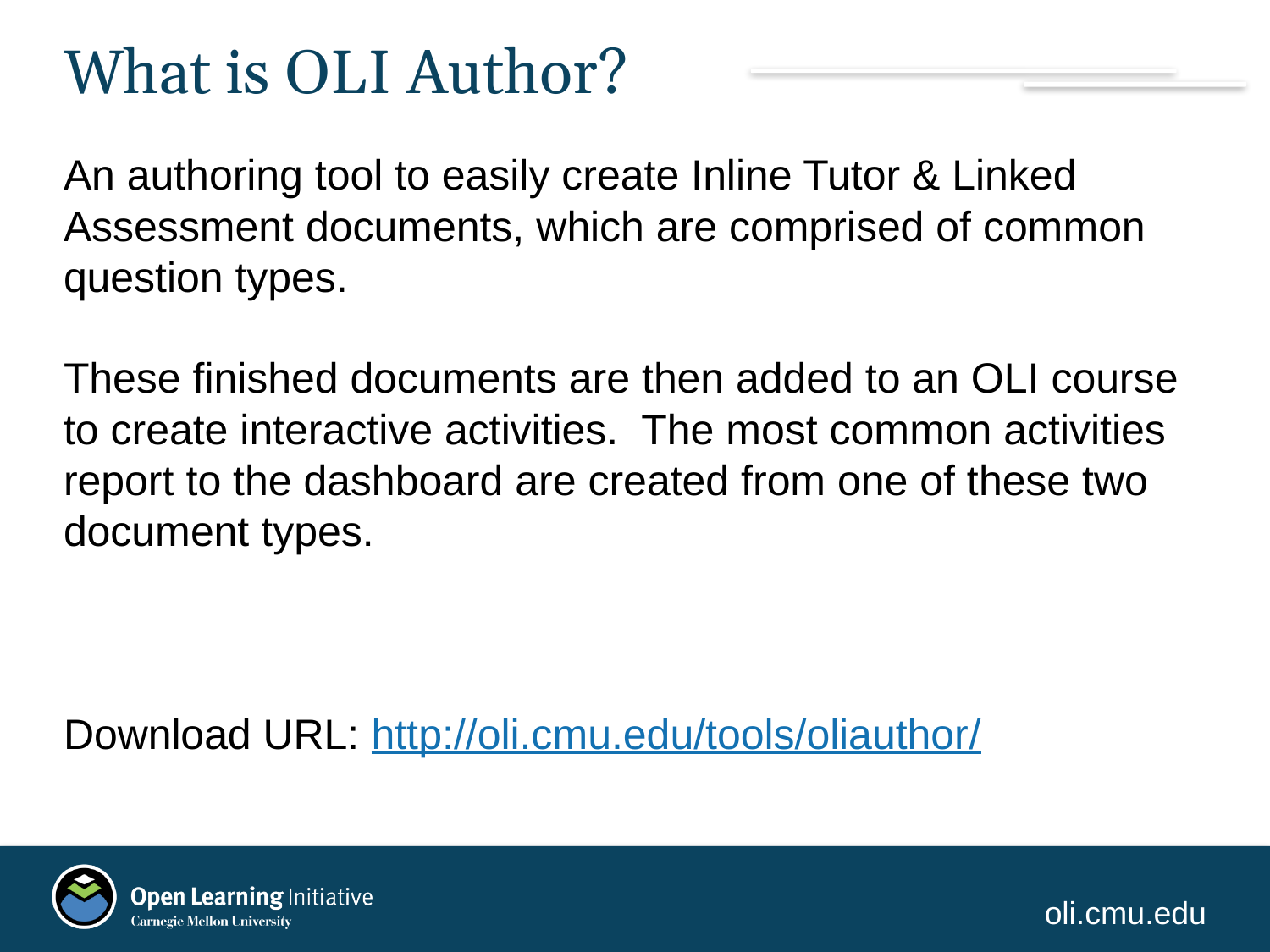

# What is OLI Author?
An authoring tool to easily create Inline Tutor & Linked Assessment documents, which are comprised of common question types.

These finished documents are then added to an OLI course to create interactive activities.  The most common activities report to the dashboard are created from one of these two document types.

Download URL: http://oli.cmu.edu/tools/oliauthor/